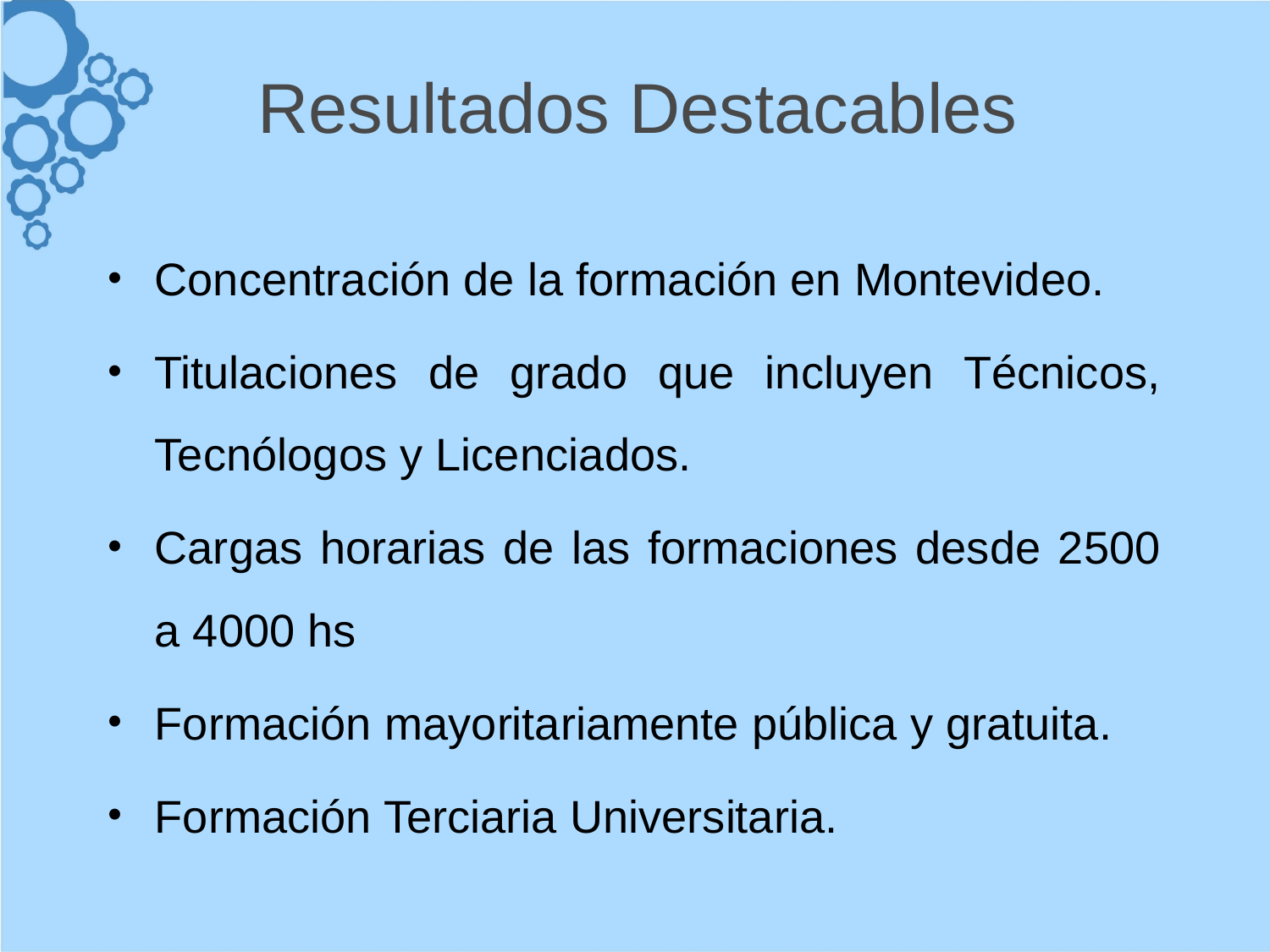

Resultados Destacables
Concentración de la formación en Montevideo.
Titulaciones de grado que incluyen Técnicos, Tecnólogos y Licenciados.
Cargas horarias de las formaciones desde 2500 a 4000 hs
Formación mayoritariamente pública y gratuita.
Formación Terciaria Universitaria.